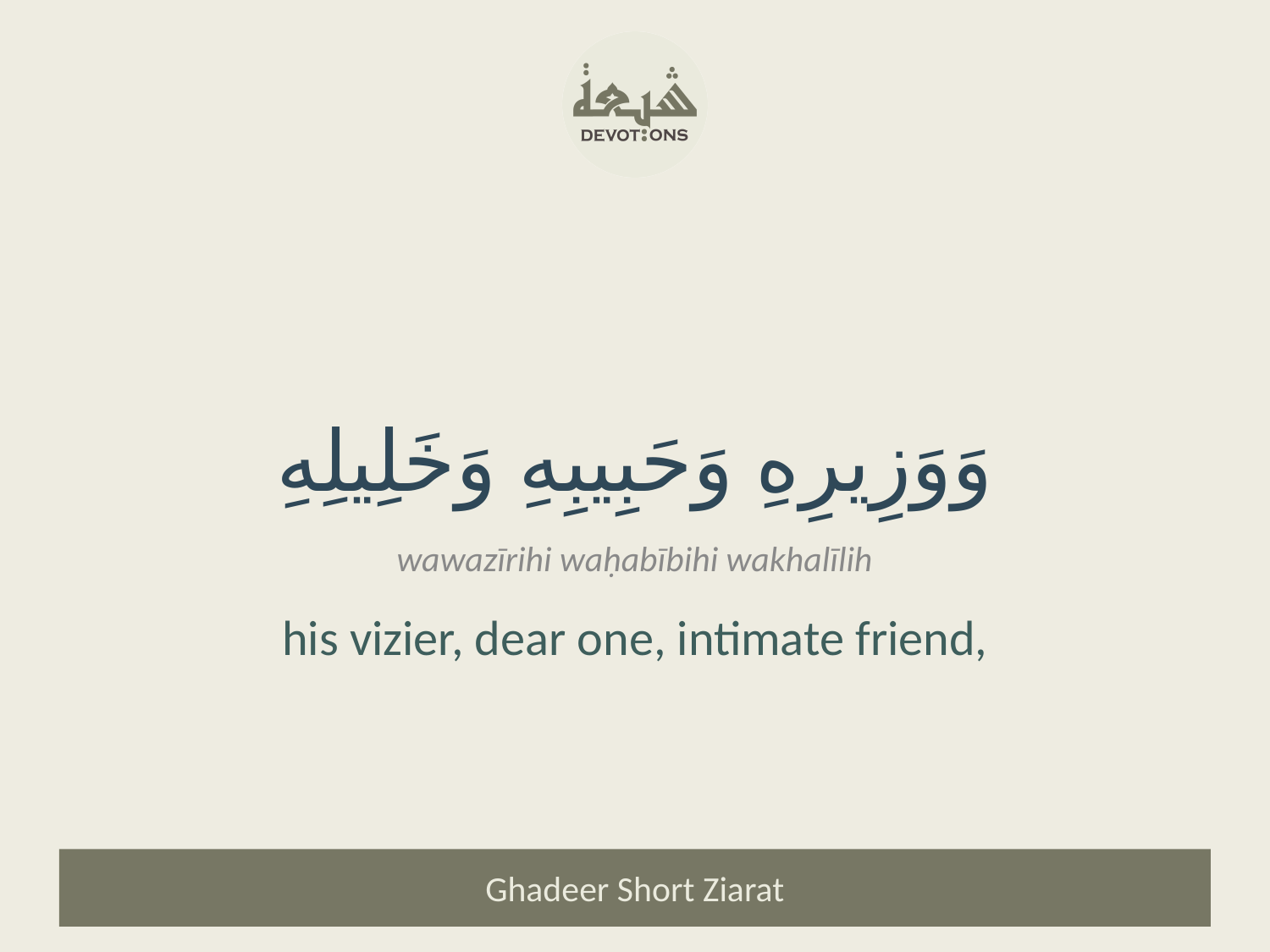

وَوَزِيرِهِ وَحَبِيبِهِ وَخَلِيلِهِ
wawazīrihi waḥabībihi wakhalīlih
his vizier, dear one, intimate friend,
Ghadeer Short Ziarat